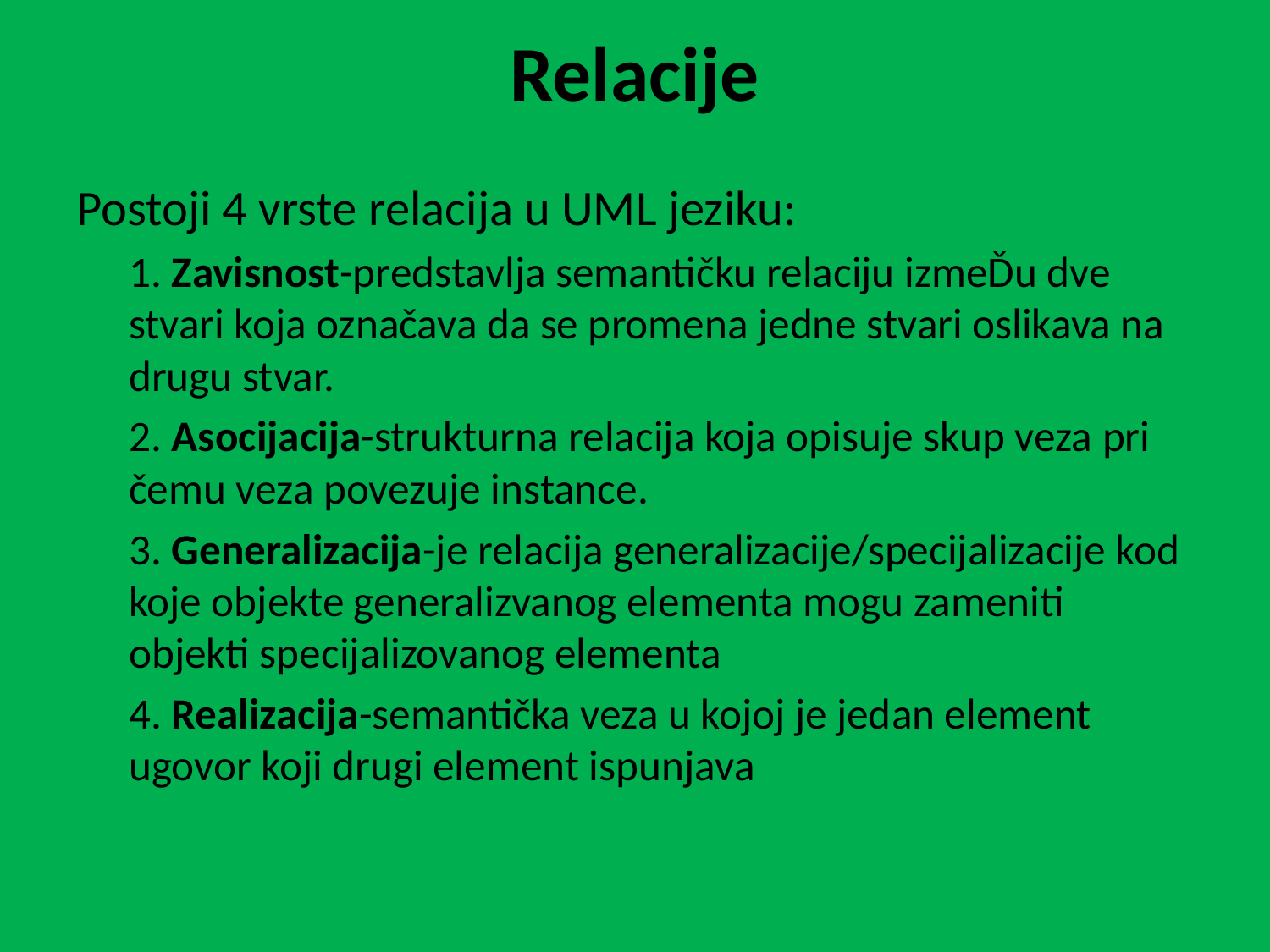

# Relacije
Postoji 4 vrste relacija u UML jeziku:
1. Zavisnost-predstavlja semantičku relaciju izmeĎu dve stvari koja označava da se promena jedne stvari oslikava na drugu stvar.
2. Asocijacija-strukturna relacija koja opisuje skup veza pri čemu veza povezuje instance.
3. Generalizacija-je relacija generalizacije/specijalizacije kod koje objekte generalizvanog elementa mogu zameniti objekti specijalizovanog elementa
4. Realizacija-semantička veza u kojoj je jedan element ugovor koji drugi element ispunjava